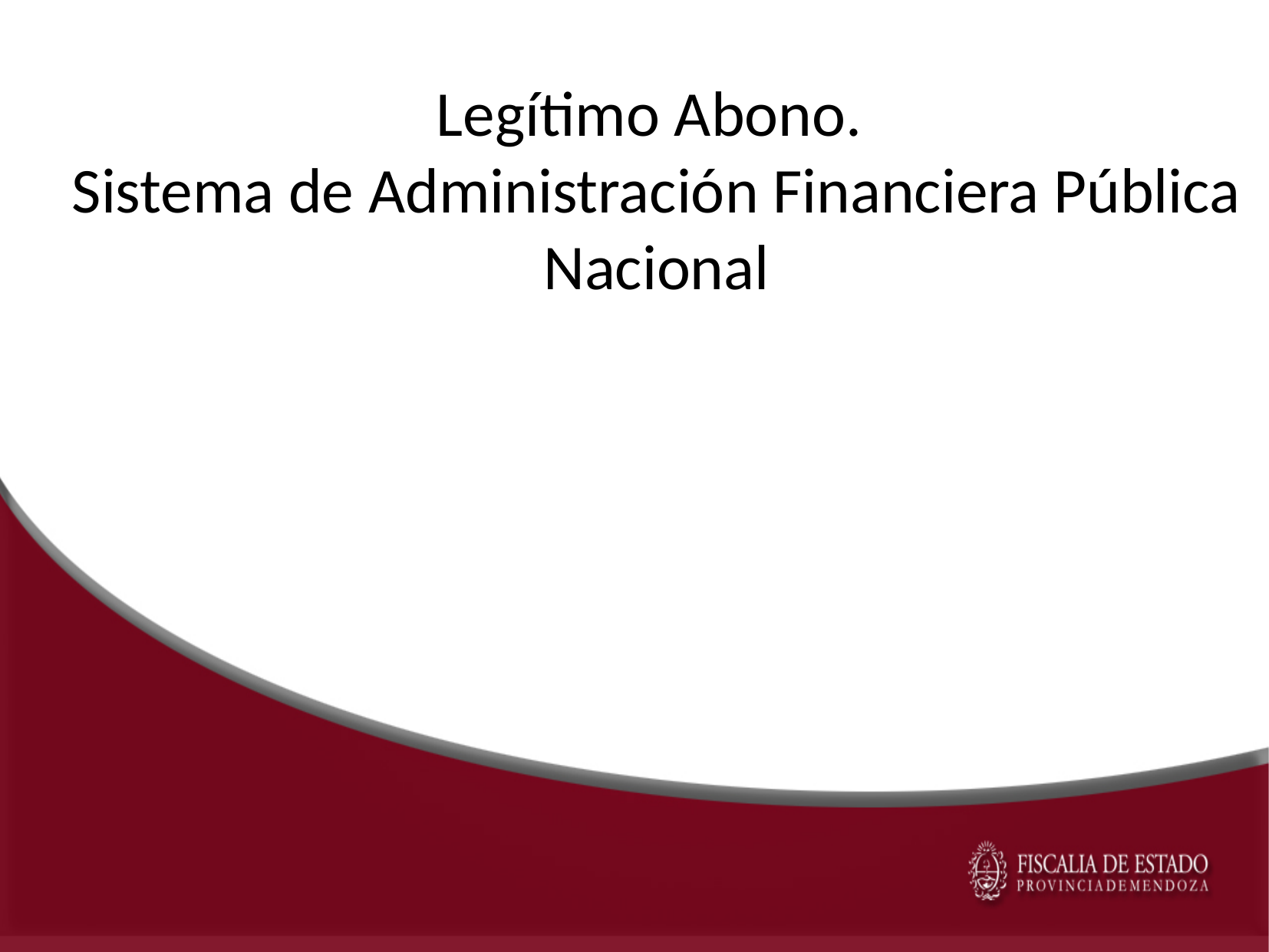

Legítimo Abono.
Sistema de Administración Financiera Pública Nacional